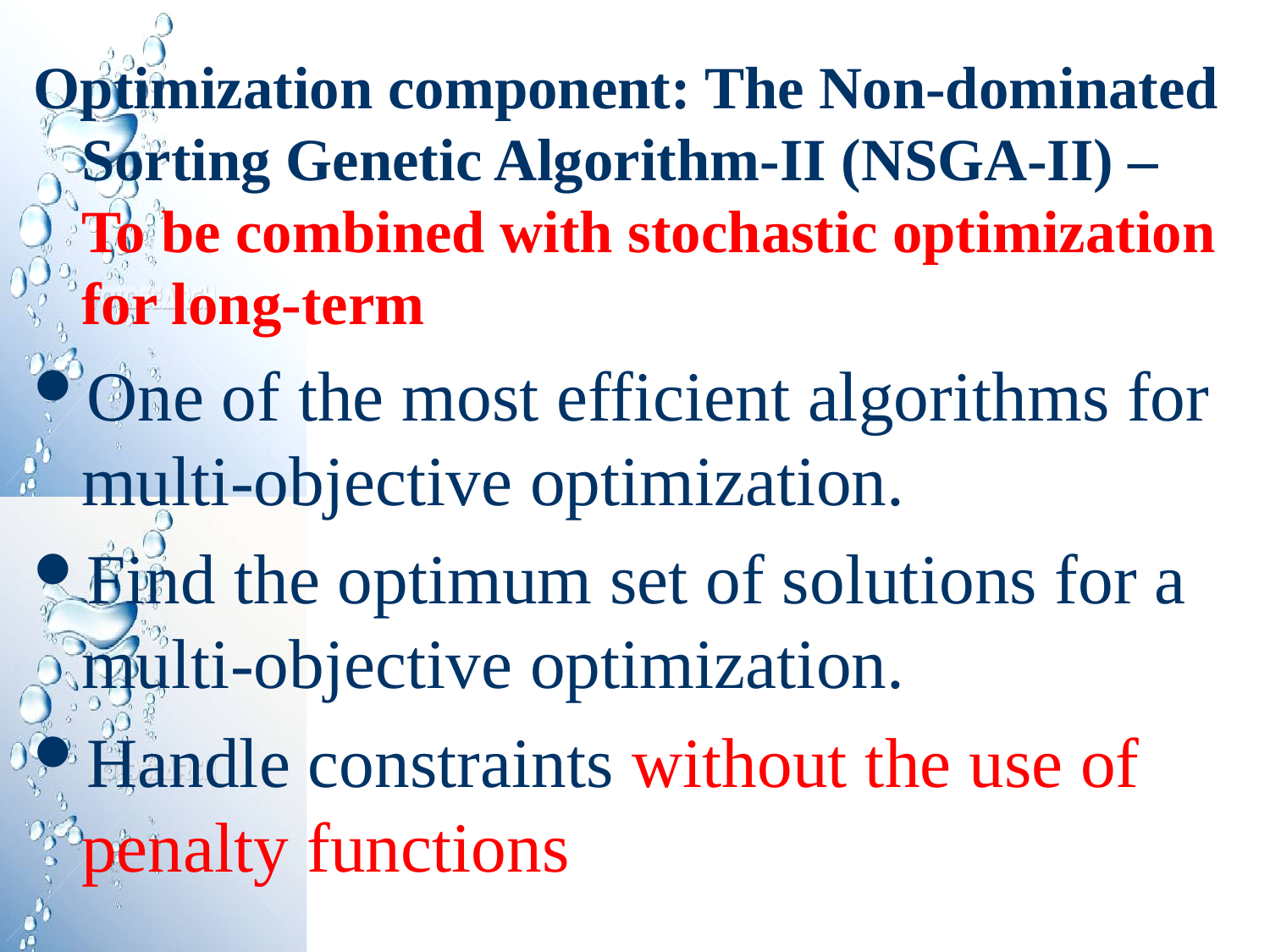

Optimization component: The Non-dominated Sorting Genetic Algorithm-II (NSGA-II) – To be combined with stochastic optimization for long-term
One of the most efficient algorithms for multi-objective optimization.
Find the optimum set of solutions for a multi-objective optimization.
Handle constraints without the use of penalty functions